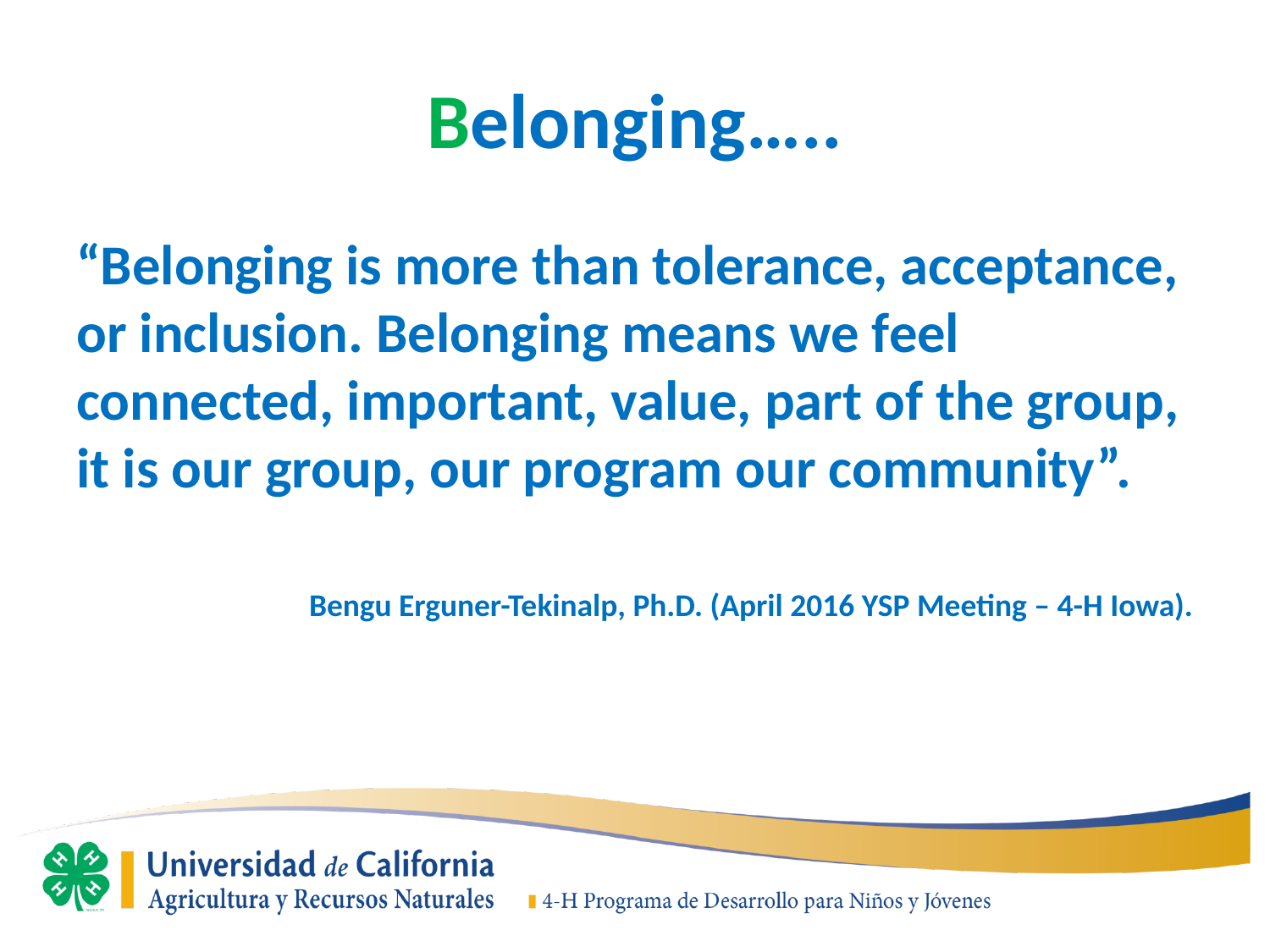

# Belonging…..
“Belonging is more than tolerance, acceptance, or inclusion. Belonging means we feel connected, important, value, part of the group, it is our group, our program our community”.

Bengu Erguner-Tekinalp, Ph.D. (April 2016 YSP Meeting – 4-H Iowa).